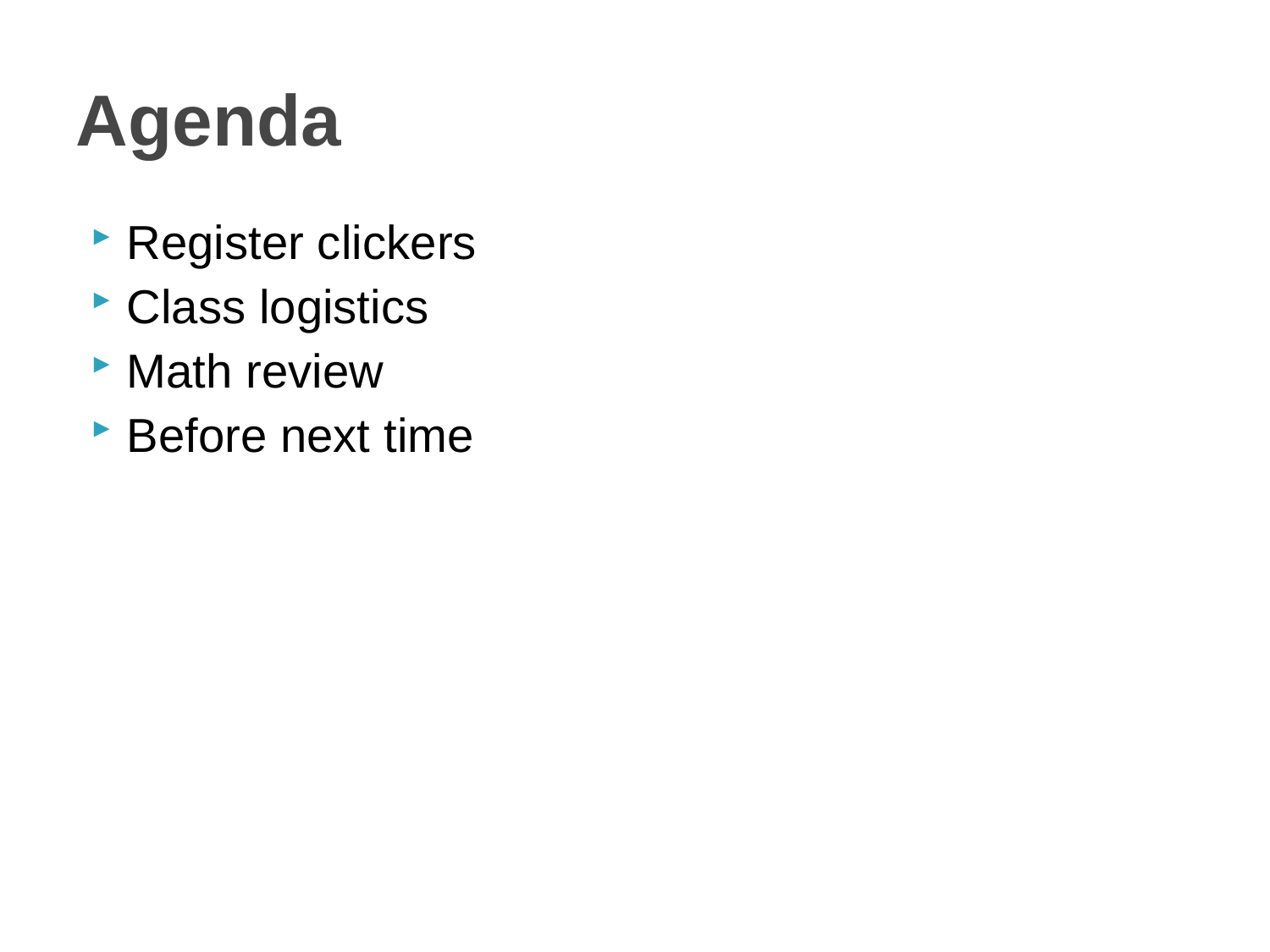

# Agenda
Register clickers
Class logistics
Math review
Before next time